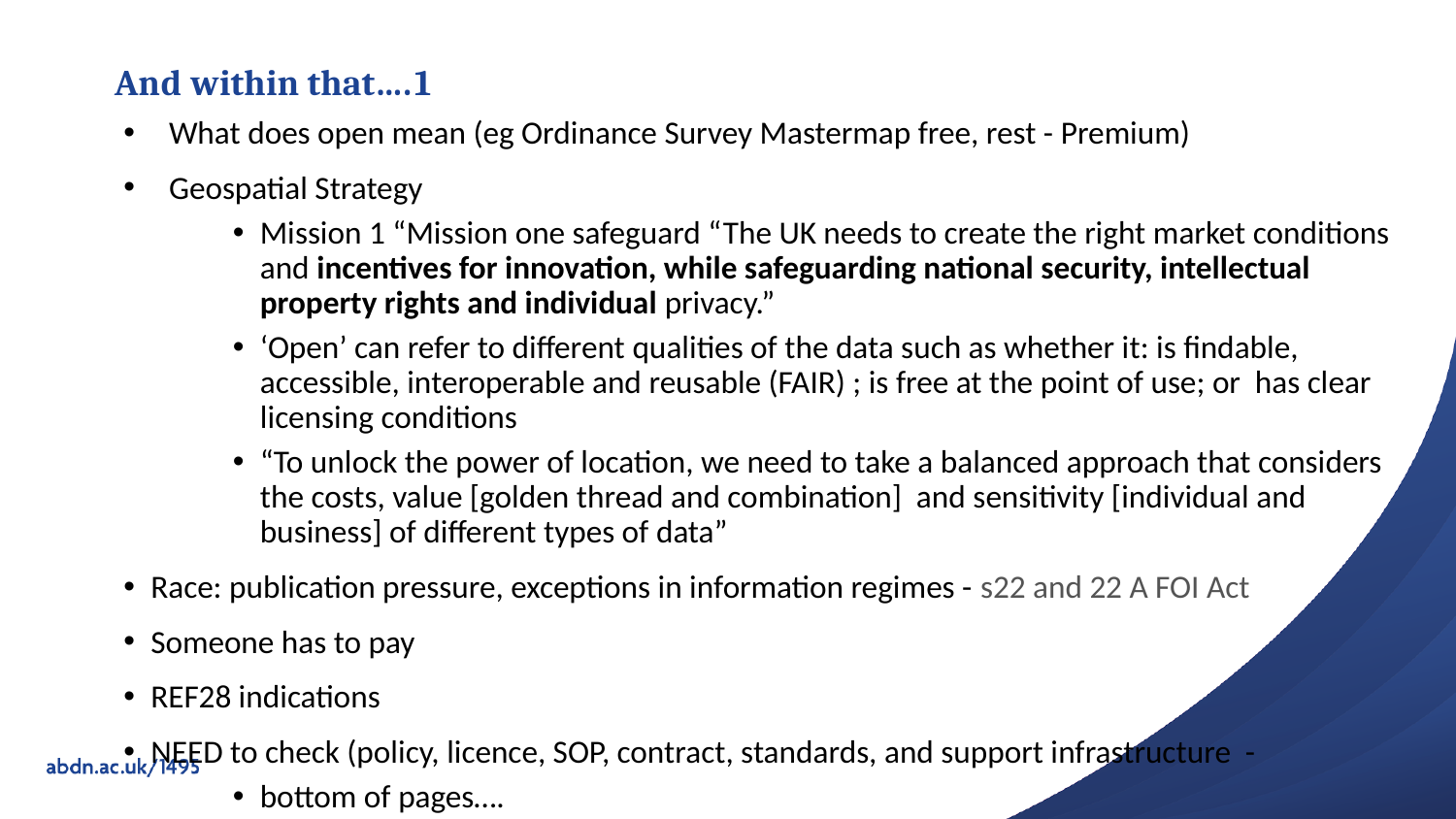

# And within that….1
What does open mean (eg Ordinance Survey Mastermap free, rest - Premium)
Geospatial Strategy
Mission 1 “Mission one safeguard “The UK needs to create the right market conditions and incentives for innovation, while safeguarding national security, intellectual property rights and individual privacy.”
‘Open’ can refer to different qualities of the data such as whether it: is findable, accessible, interoperable and reusable (FAIR) ; is free at the point of use; or  has clear licensing conditions
“To unlock the power of location, we need to take a balanced approach that considers the costs, value [golden thread and combination]  and sensitivity [individual and business] of different types of data”
Race: publication pressure, exceptions in information regimes - s22 and 22 A FOI Act
Someone has to pay
REF28 indications
NEED to check (policy, licence, SOP, contract, standards, and support infrastructure  -
bottom of pages….